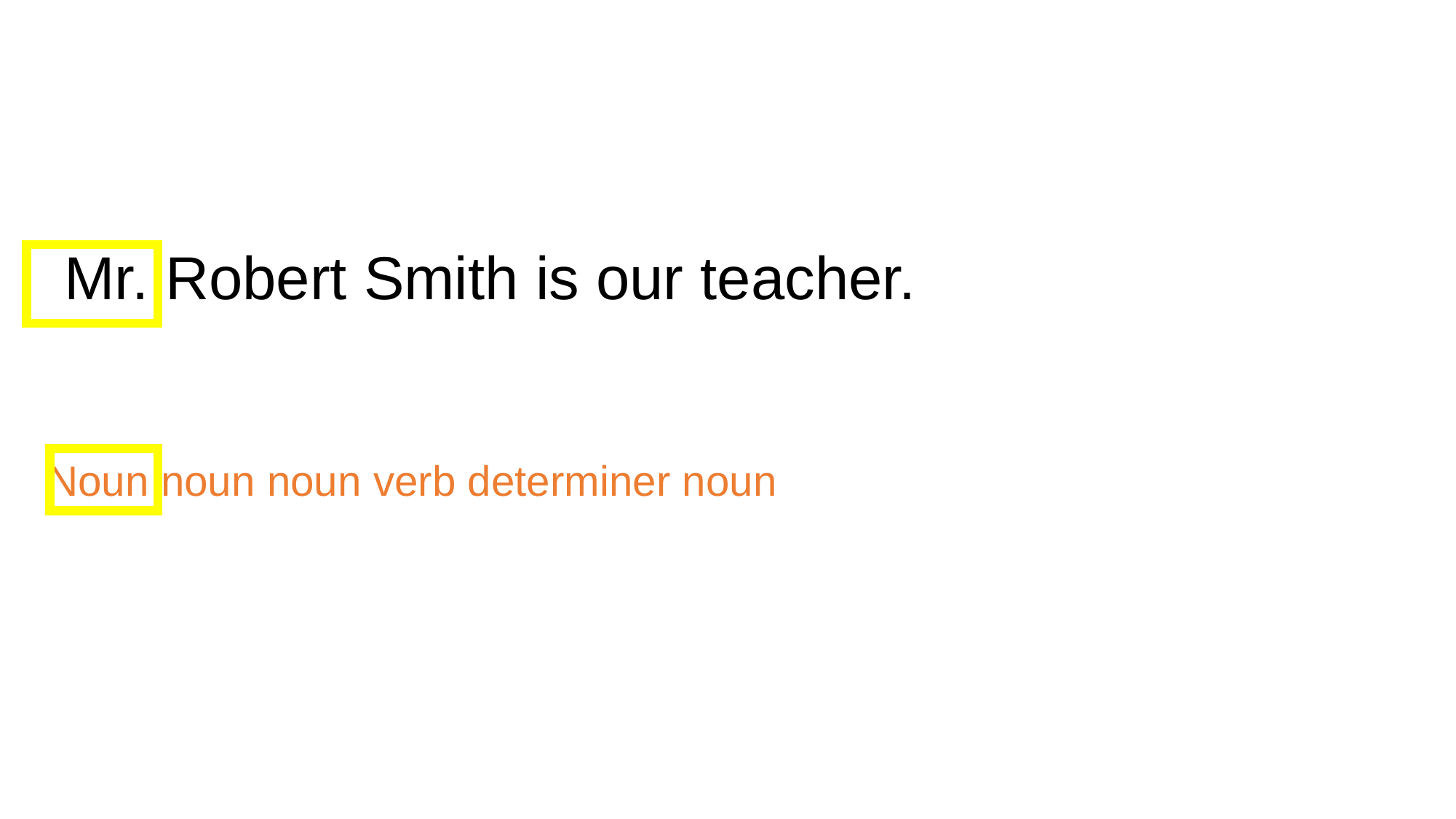

Mr. Robert Smith is our teacher.

Noun noun noun verb determiner noun